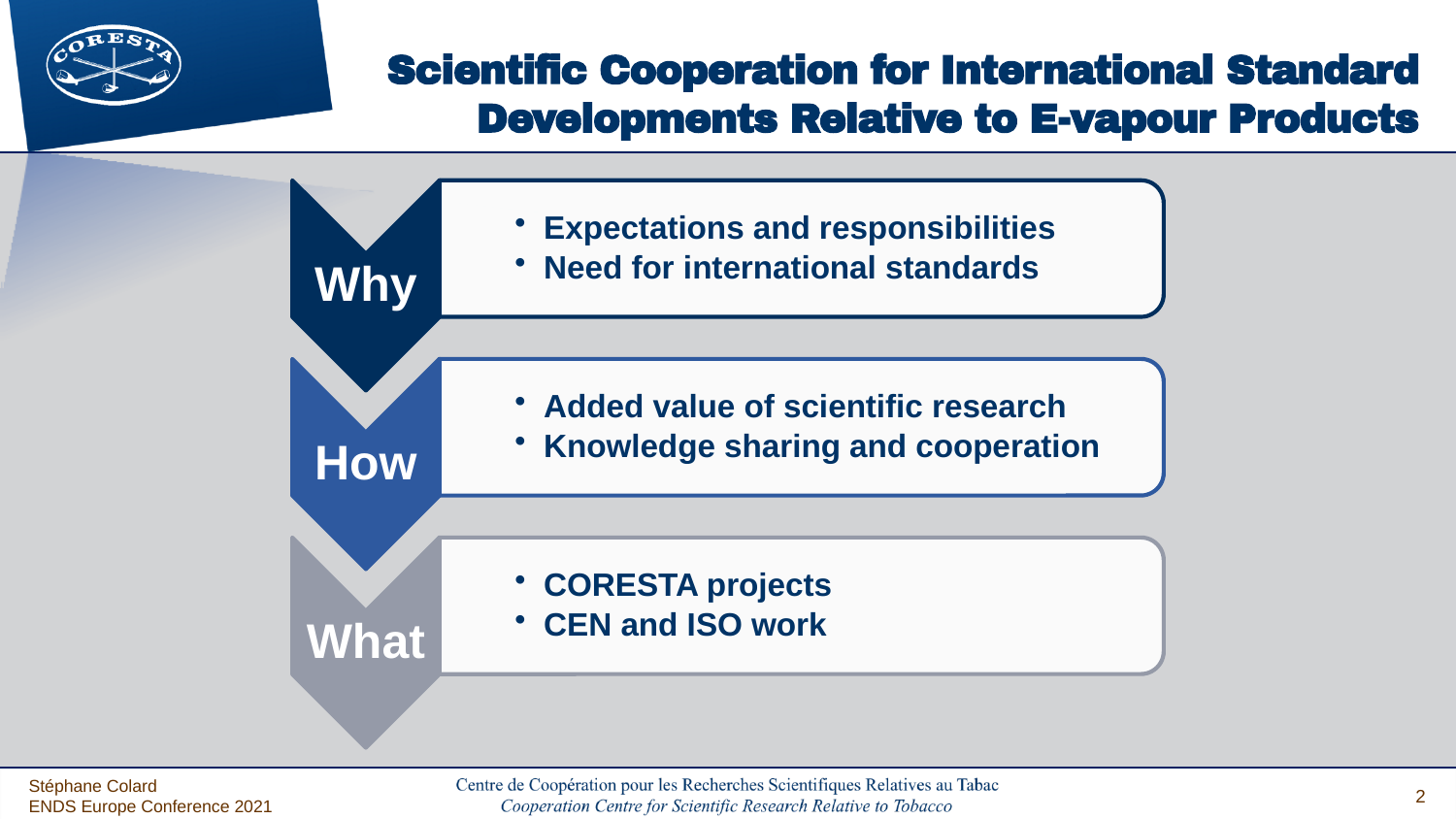

# Scientific Cooperation for International Standard Developments Relative to E-vapour Products
Why
Expectations and responsibilities
Need for international standards
How
Added value of scientific research
Knowledge sharing and cooperation
What
CORESTA projects
CEN and ISO work
Stéphane Colard
ENDS Europe Conference 2021
2